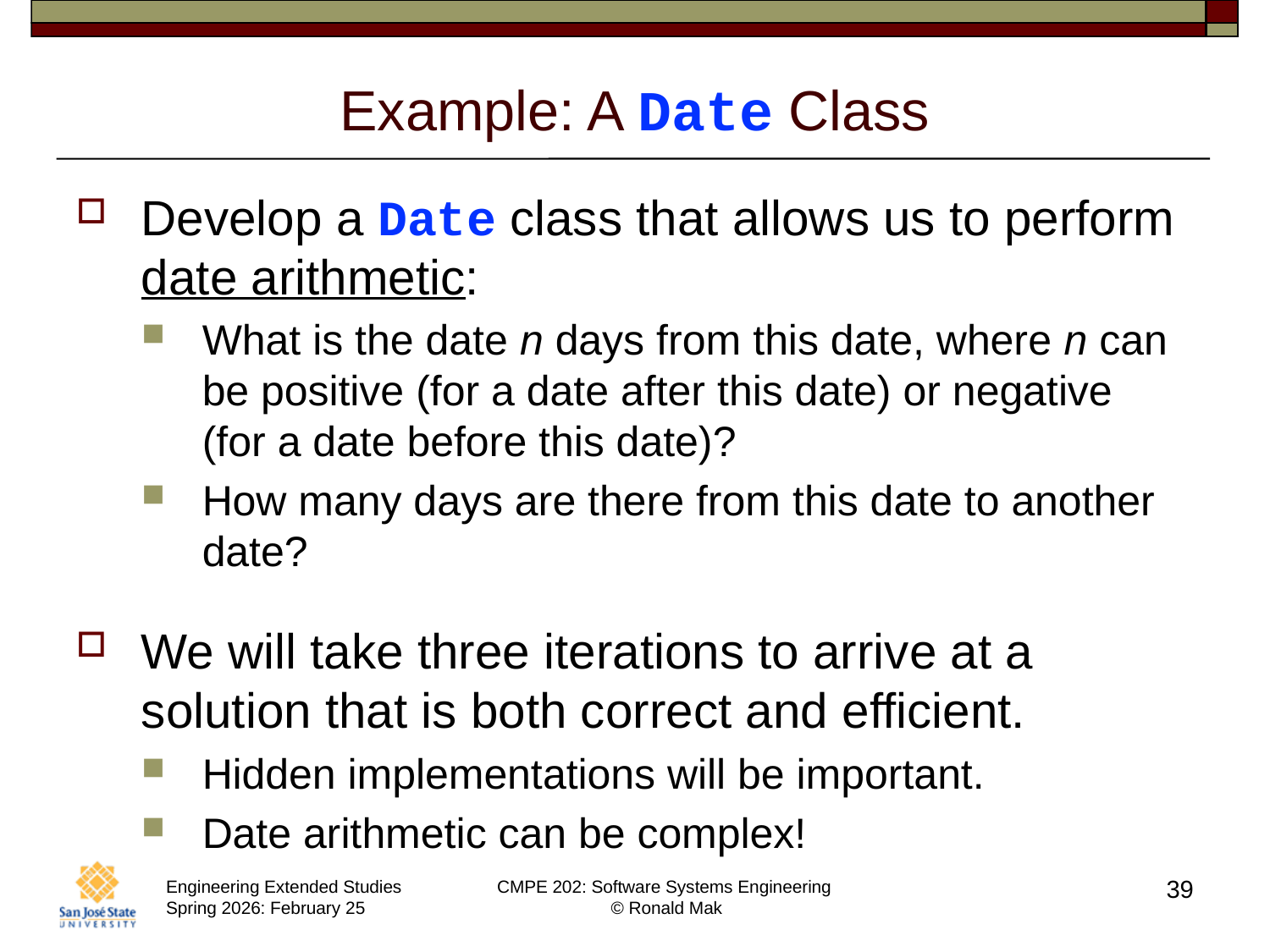

# Example: A Date Class
Develop a Date class that allows us to perform date arithmetic:
What is the date n days from this date, where n can be positive (for a date after this date) or negative
(for a date before this date)?
How many days are there from this date to another date?

We will take three iterations to arrive at a solution that is both correct and efficient.
Hidden implementations will be important.
Date arithmetic can be complex!
39